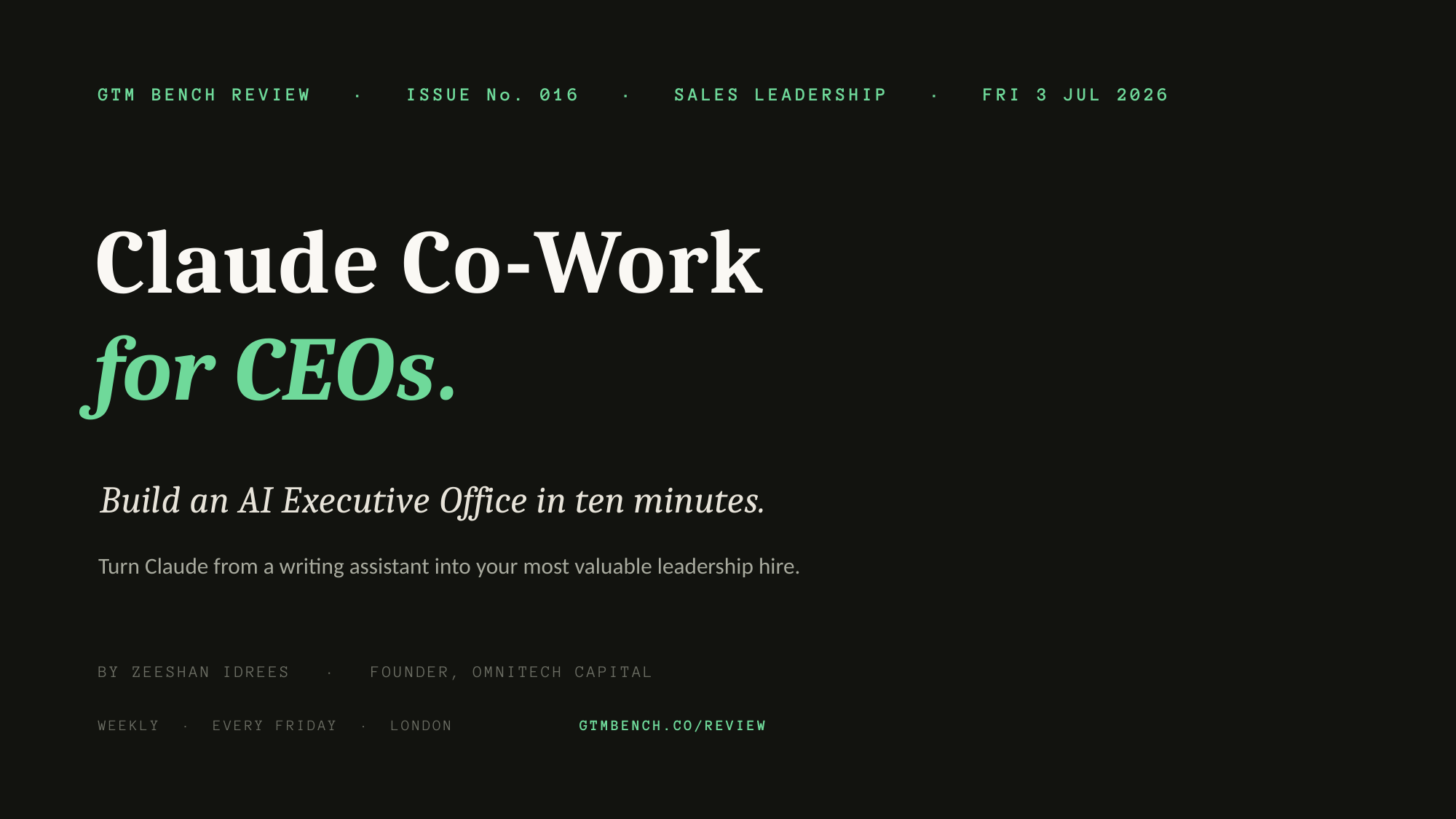

GTM BENCH REVIEW   ·   ISSUE No. 016   ·   SALES LEADERSHIP   ·   FRI 3 JUL 2026
Claude Co-Work
for CEOs.
Build an AI Executive Office in ten minutes.
Turn Claude from a writing assistant into your most valuable leadership hire.
BY ZEESHAN IDREES   ·   FOUNDER, OMNITECH CAPITAL
WEEKLY  ·  EVERY FRIDAY  ·  LONDON            GTMBENCH.CO/REVIEW